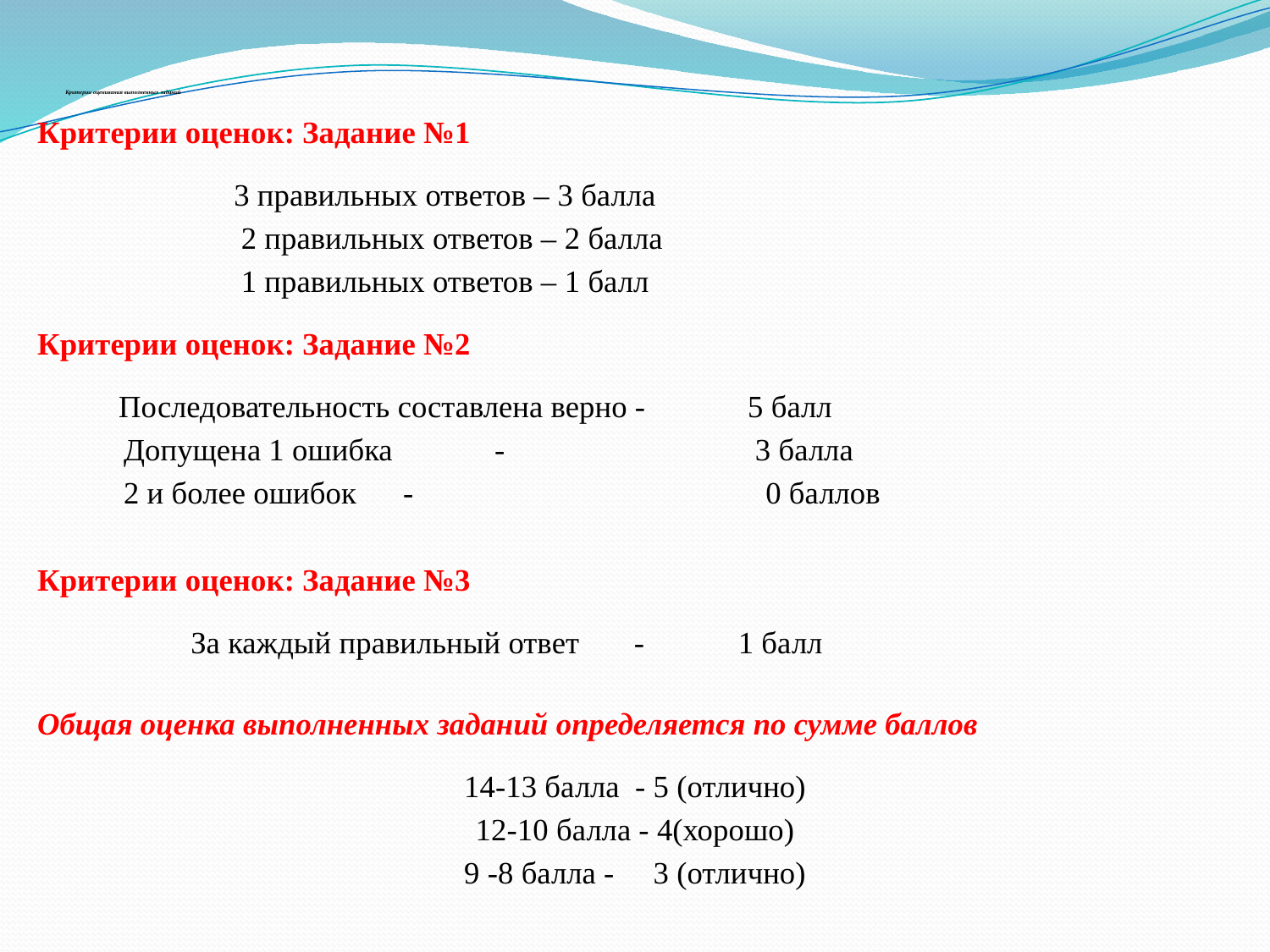

# Критерии оценивания выполненных заданий
Критерии оценок: Задание №1

                                3 правильных ответов – 3 балла
                          2 правильных ответов – 2 балла
                          1 правильных ответов – 1 балл

Критерии оценок: Задание №2

                        Последовательность составлена верно -             5 балл
           Допущена 1 ошибка             -                                3 балла
           2 и более ошибок      -                                             0 баллов

Критерии оценок: Задание №3

                         За каждый правильный ответ       -            1 балл

Общая оценка выполненных заданий определяется по сумме баллов

14-13 балла  - 5 (отлично)
12-10 балла - 4(хорошо)
9 -8 балла -     3 (отлично)